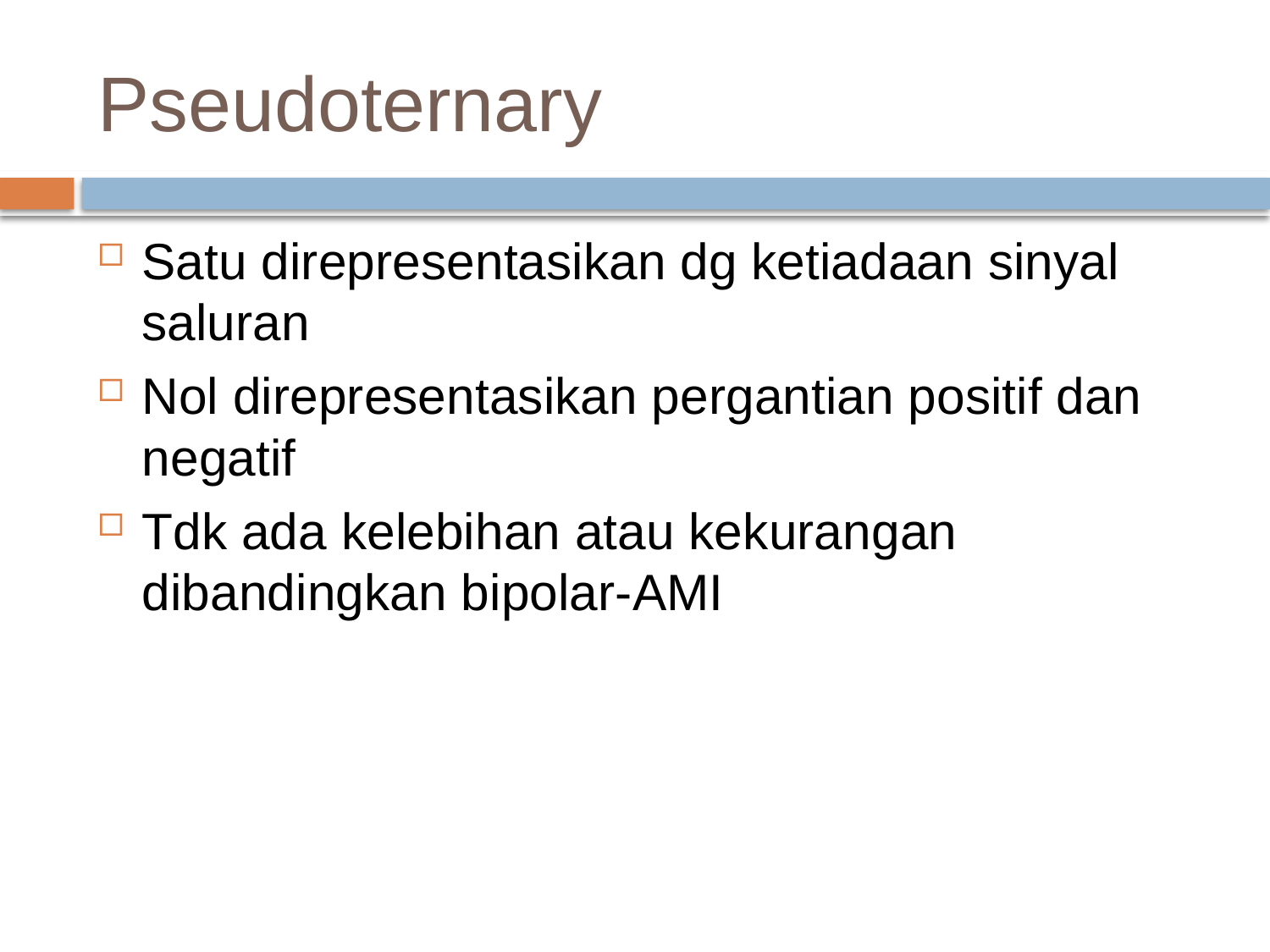

# Pseudoternary
Satu direpresentasikan dg ketiadaan sinyal saluran
Nol direpresentasikan pergantian positif dan  negatif
Tdk ada kelebihan atau kekurangan dibandingkan bipolar-AMI